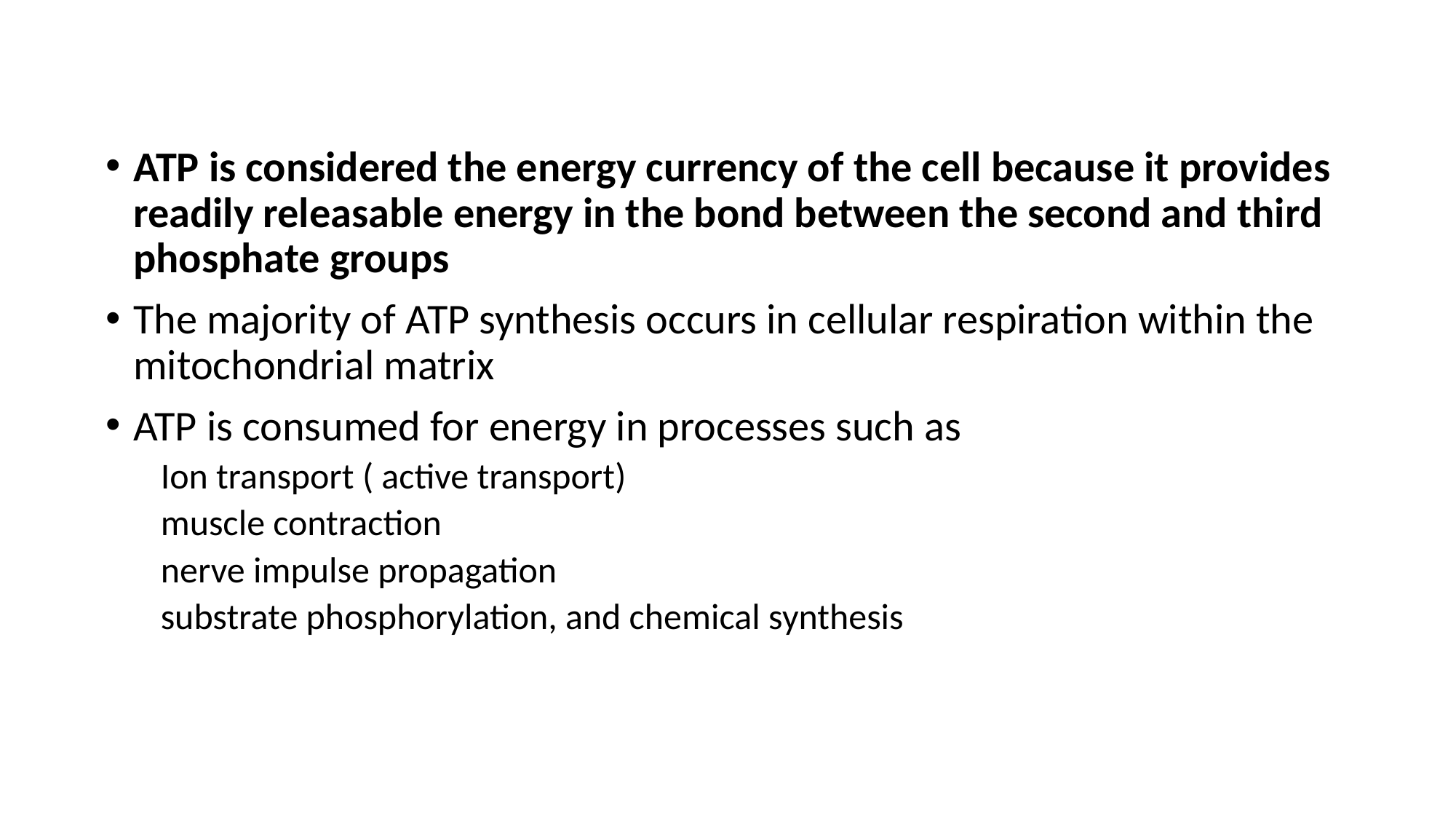

ATP is considered the energy currency of the cell because it provides readily releasable energy in the bond between the second and third phosphate groups
The majority of ATP synthesis occurs in cellular respiration within the mitochondrial matrix
ATP is consumed for energy in processes such as
Ion transport ( active transport)
muscle contraction
nerve impulse propagation
substrate phosphorylation, and chemical synthesis